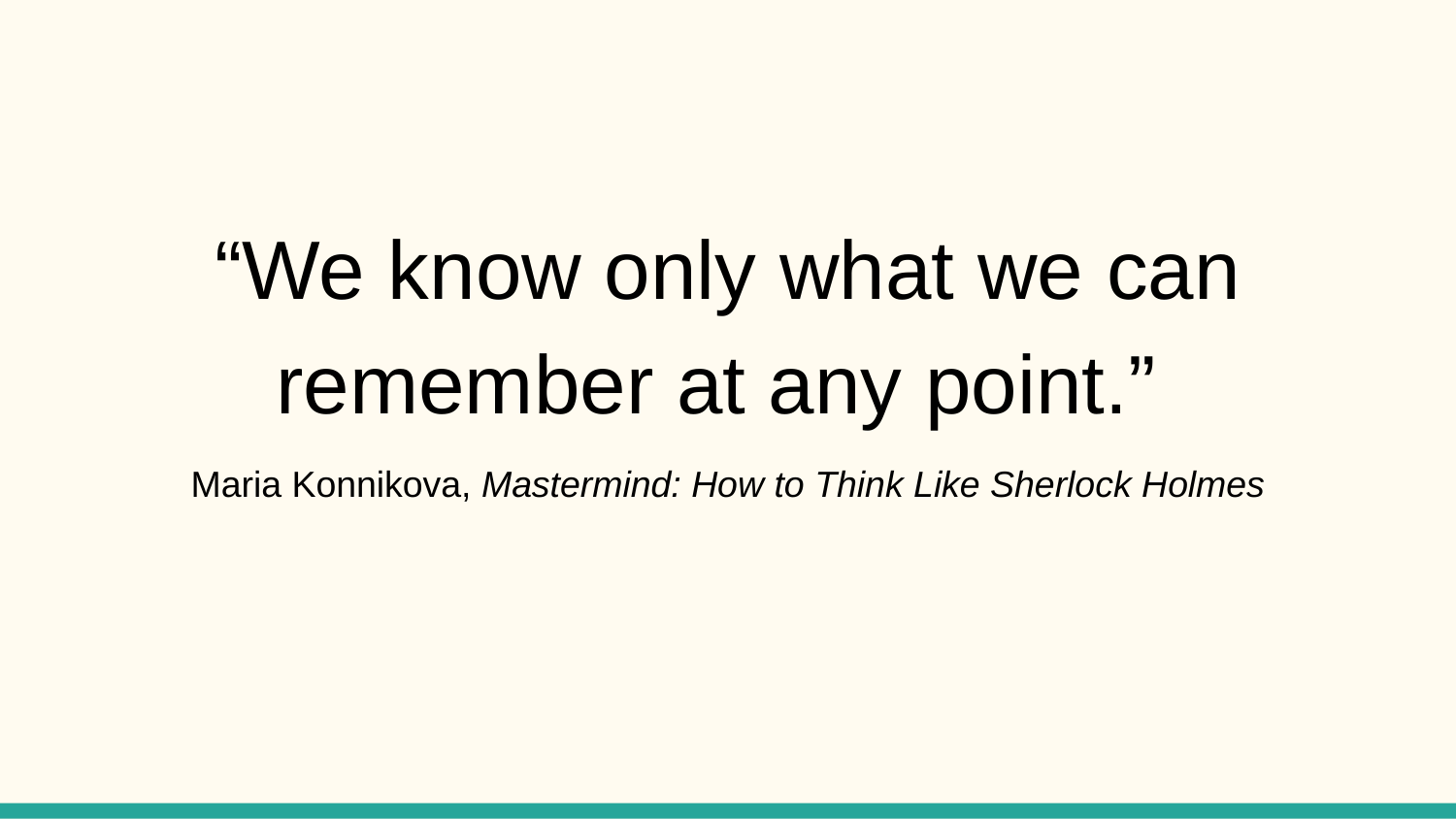

“We know only what we can remember at any point.”
Maria Konnikova, Mastermind: How to Think Like Sherlock Holmes